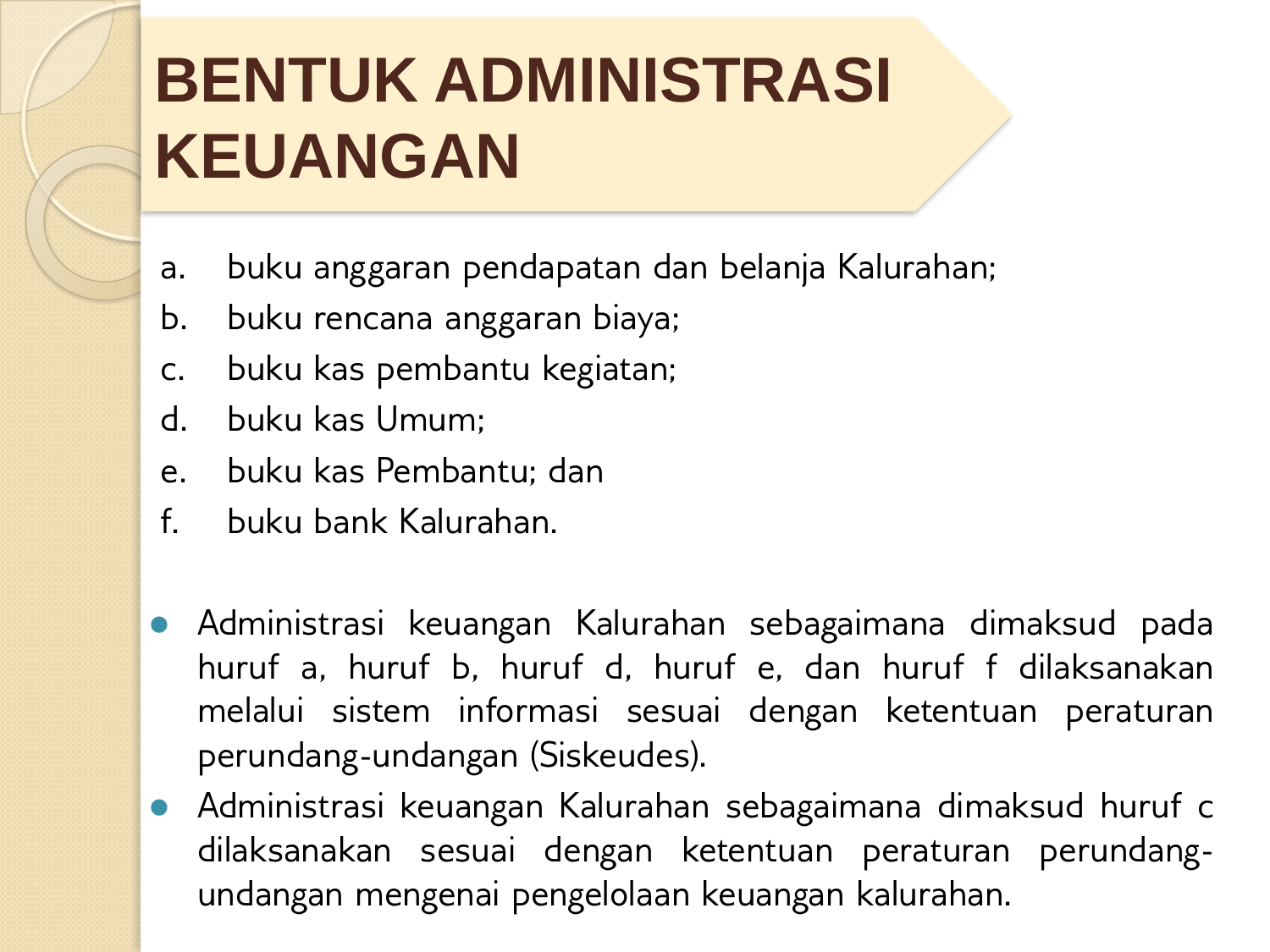

BENTUK ADMINISTRASI KEUANGAN
buku anggaran pendapatan dan belanja Kalurahan;
buku rencana anggaran biaya;
buku kas pembantu kegiatan;
buku kas Umum;
buku kas Pembantu; dan
buku bank Kalurahan.

Administrasi keuangan Kalurahan sebagaimana dimaksud pada huruf a, huruf b, huruf d, huruf e, dan huruf f dilaksanakan melalui sistem informasi sesuai dengan ketentuan peraturan perundang-undangan (Siskeudes).
Administrasi keuangan Kalurahan sebagaimana dimaksud huruf c dilaksanakan sesuai dengan ketentuan peraturan perundang-undangan mengenai pengelolaan keuangan kalurahan.